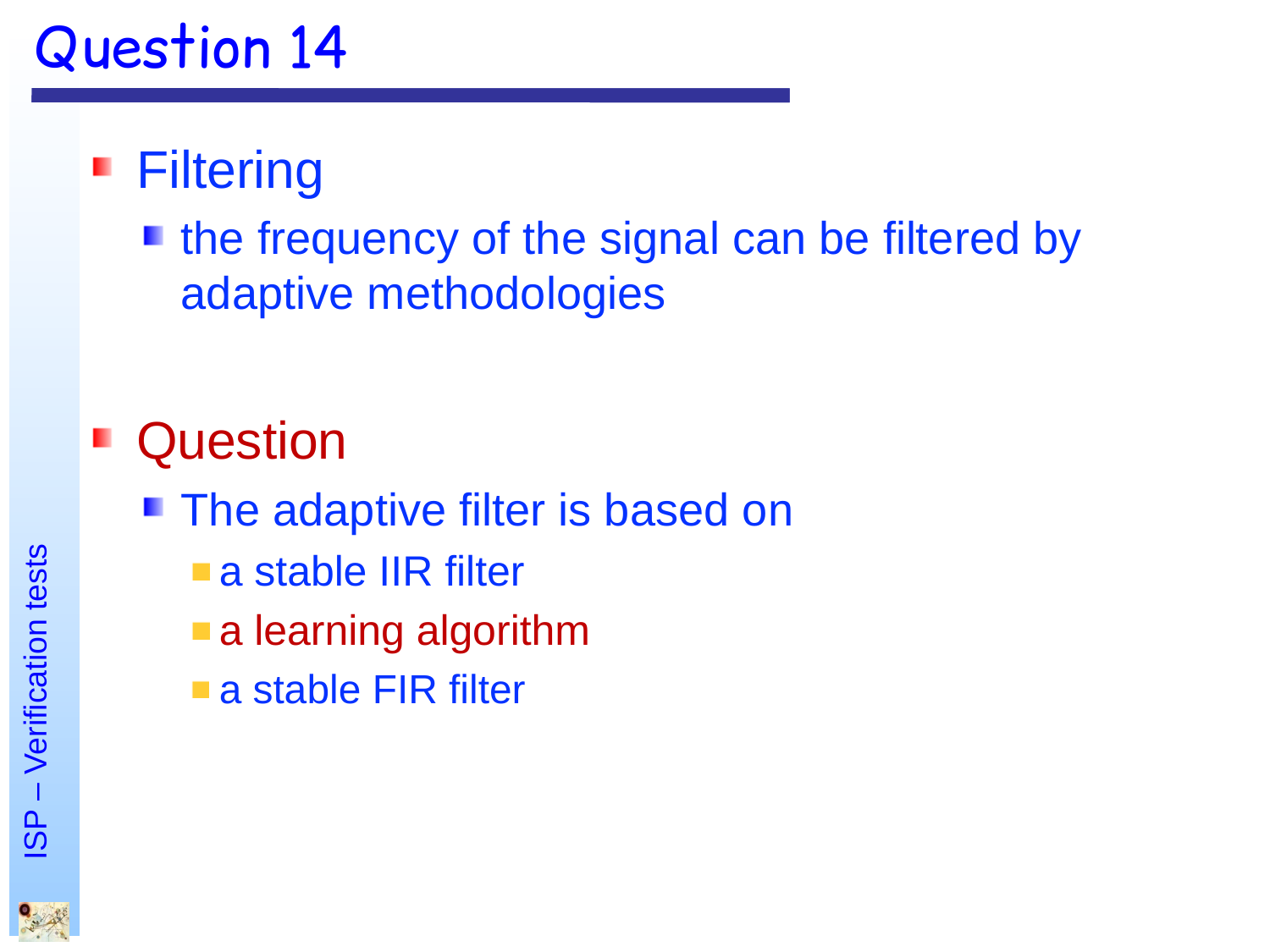

# Question 14

Filtering
the frequency of the signal can be filtered by adaptive methodologies

Question
The adaptive filter is based on
a stable IIR filter
a learning algorithm
a stable FIR filter